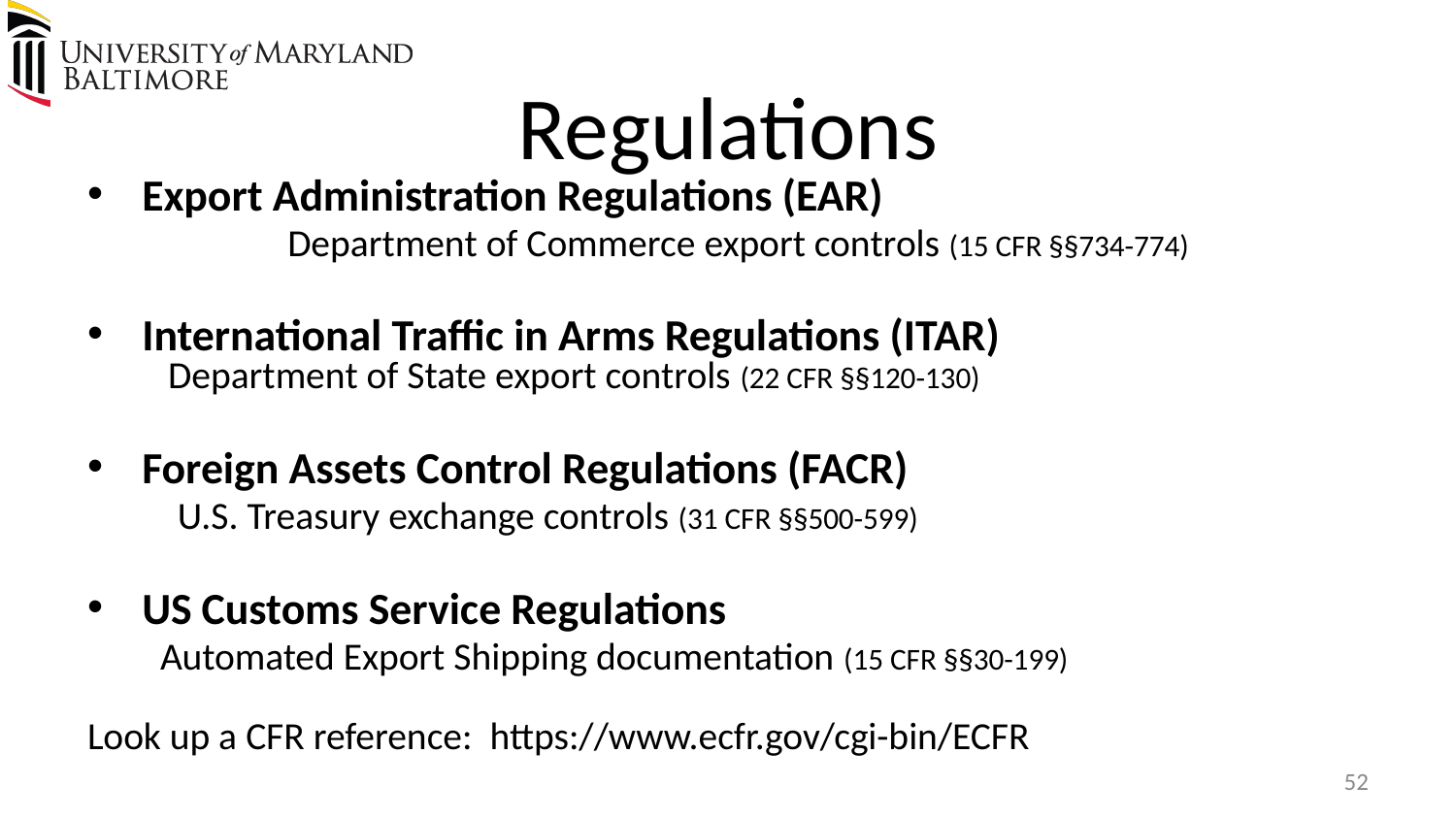

# Regulations
Export Administration Regulations (EAR)
		Department of Commerce export controls (15 CFR §§734-774)

International Traffic in Arms Regulations (ITAR)
   Department of State export controls (22 CFR §§120-130)

Foreign Assets Control Regulations (FACR)
  U.S. Treasury exchange controls (31 CFR §§500-599)

US Customs Service Regulations
Automated Export Shipping documentation (15 CFR §§30-199)

Look up a CFR reference:  https://www.ecfr.gov/cgi-bin/ECFR

52